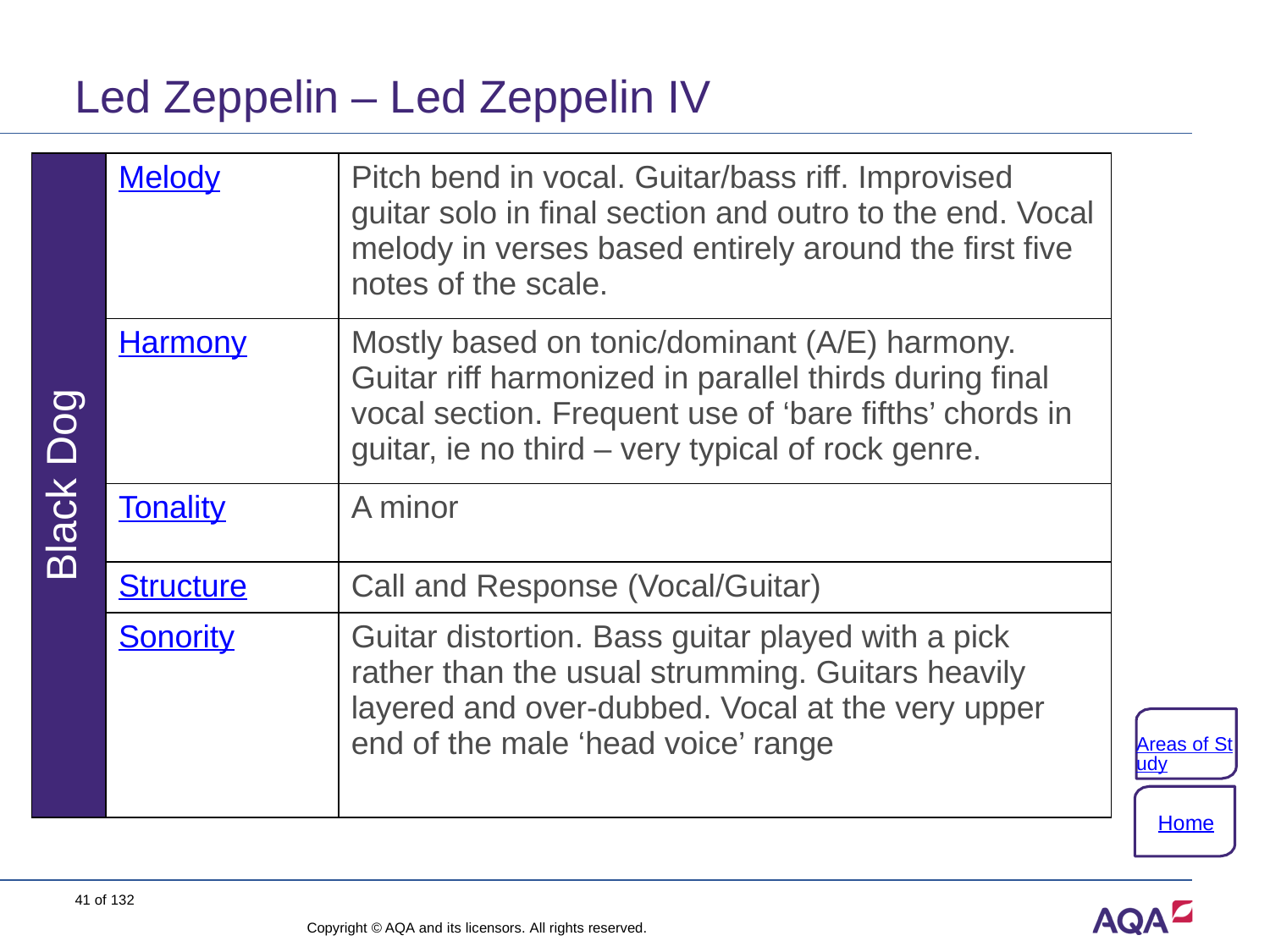

# Led Zeppelin – Led Zeppelin IV
| Black Dog | Melody | Pitch bend in vocal. Guitar/bass riff. Improvised guitar solo in final section and outro to the end. Vocal melody in verses based entirely around the first five notes of the scale. |
| --- | --- | --- |
|  | Harmony | Mostly based on tonic/dominant (A/E) harmony. Guitar riff harmonized in parallel thirds during final vocal section. Frequent use of ‘bare fifths’ chords in guitar, ie no third – very typical of rock genre. |
|  | Tonality | A minor |
|  | Structure | Call and Response (Vocal/Guitar) |
|  | Sonority | Guitar distortion. Bass guitar played with a pick rather than the usual strumming. Guitars heavily layered and over-dubbed. Vocal at the very upper end of the male ‘head voice’ range |

Areas of Study

Home
41 of 132
Copyright © AQA and its licensors. All rights reserved.